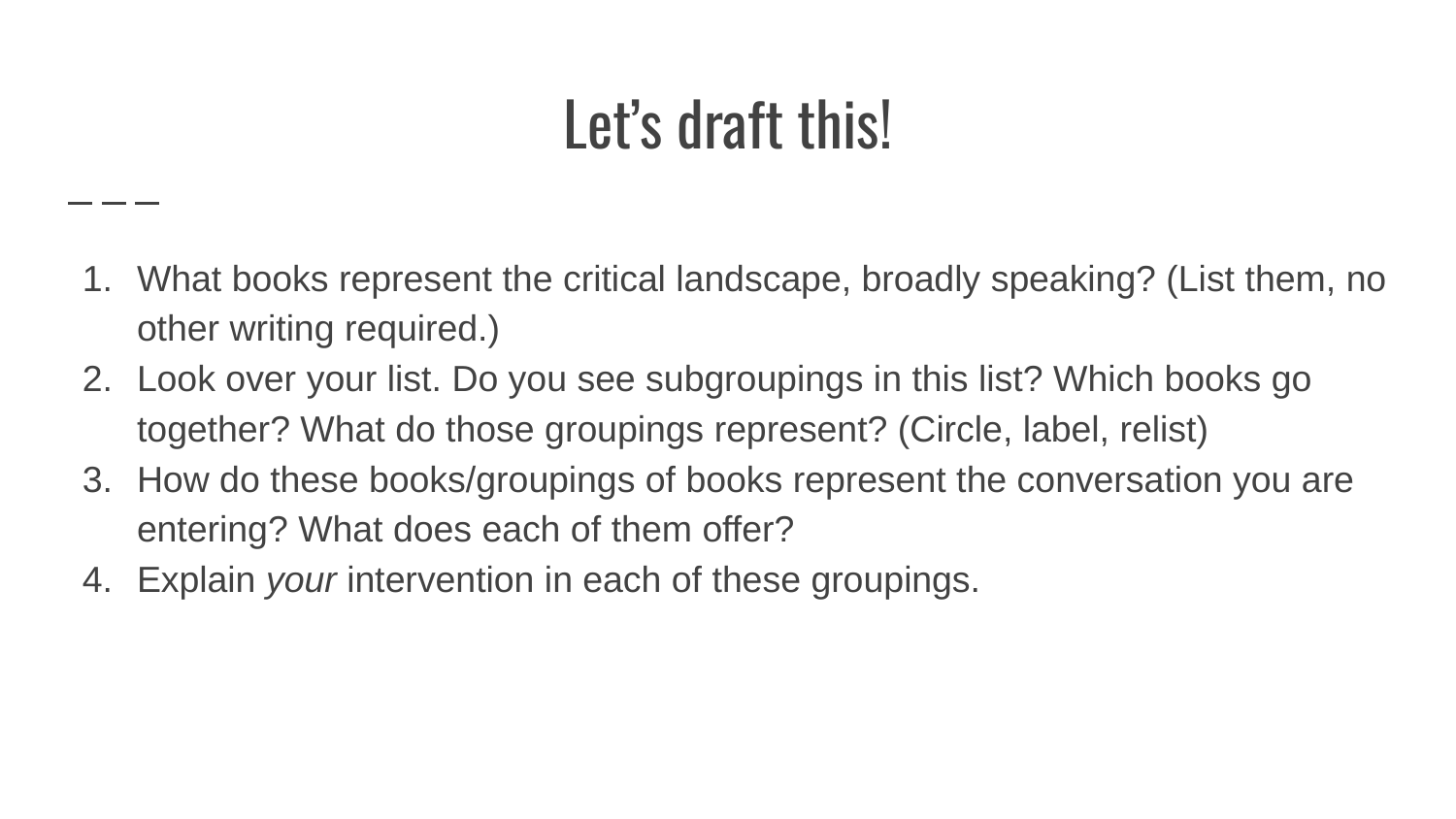

# Let’s draft this!
What books represent the critical landscape, broadly speaking? (List them, no other writing required.)
Look over your list. Do you see subgroupings in this list? Which books go together? What do those groupings represent? (Circle, label, relist)
How do these books/groupings of books represent the conversation you are entering? What does each of them offer?
Explain your intervention in each of these groupings.